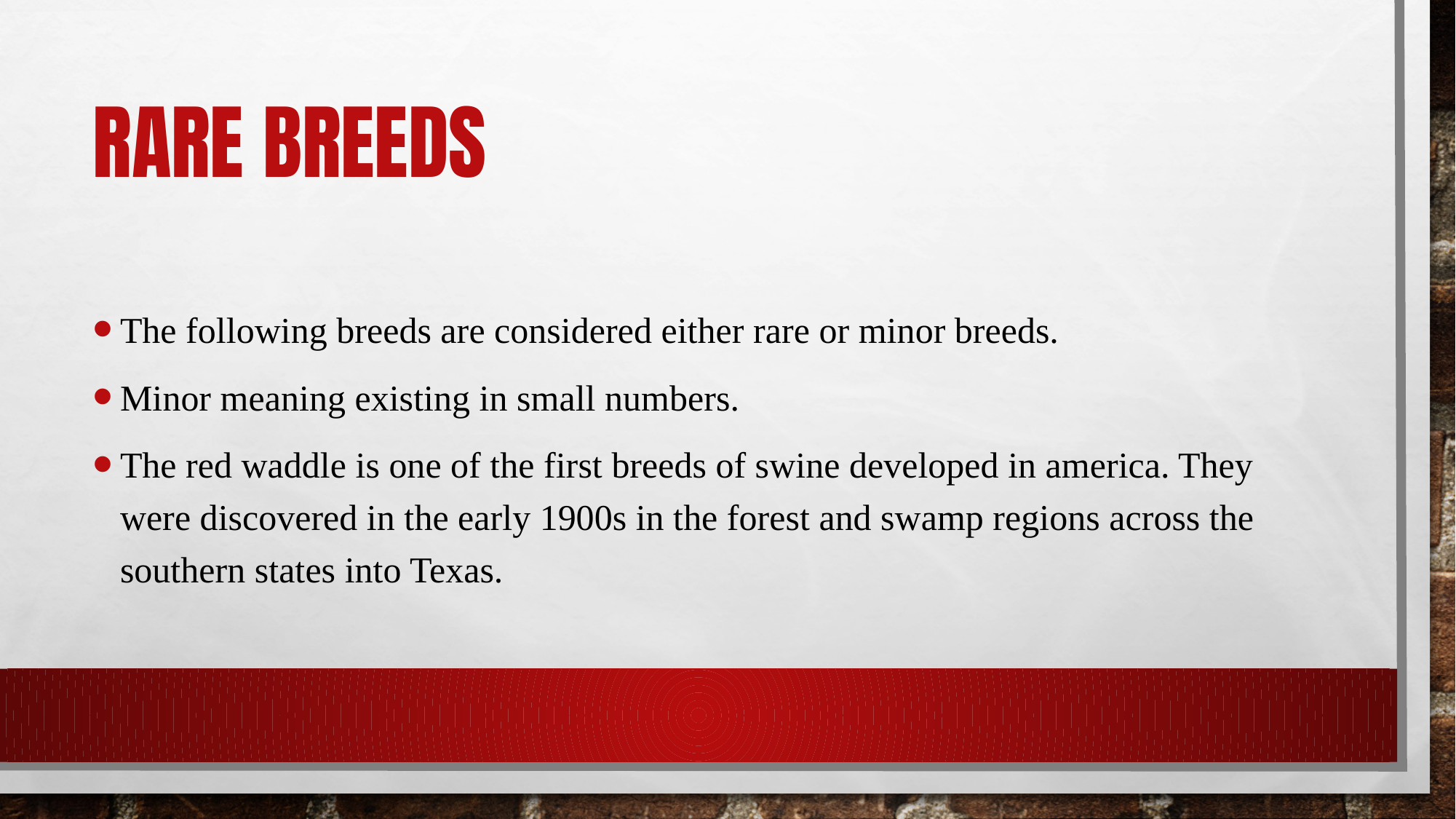

# Rare breeds
The following breeds are considered either rare or minor breeds.
Minor meaning existing in small numbers.
The red waddle is one of the first breeds of swine developed in america. They were discovered in the early 1900s in the forest and swamp regions across the southern states into Texas.